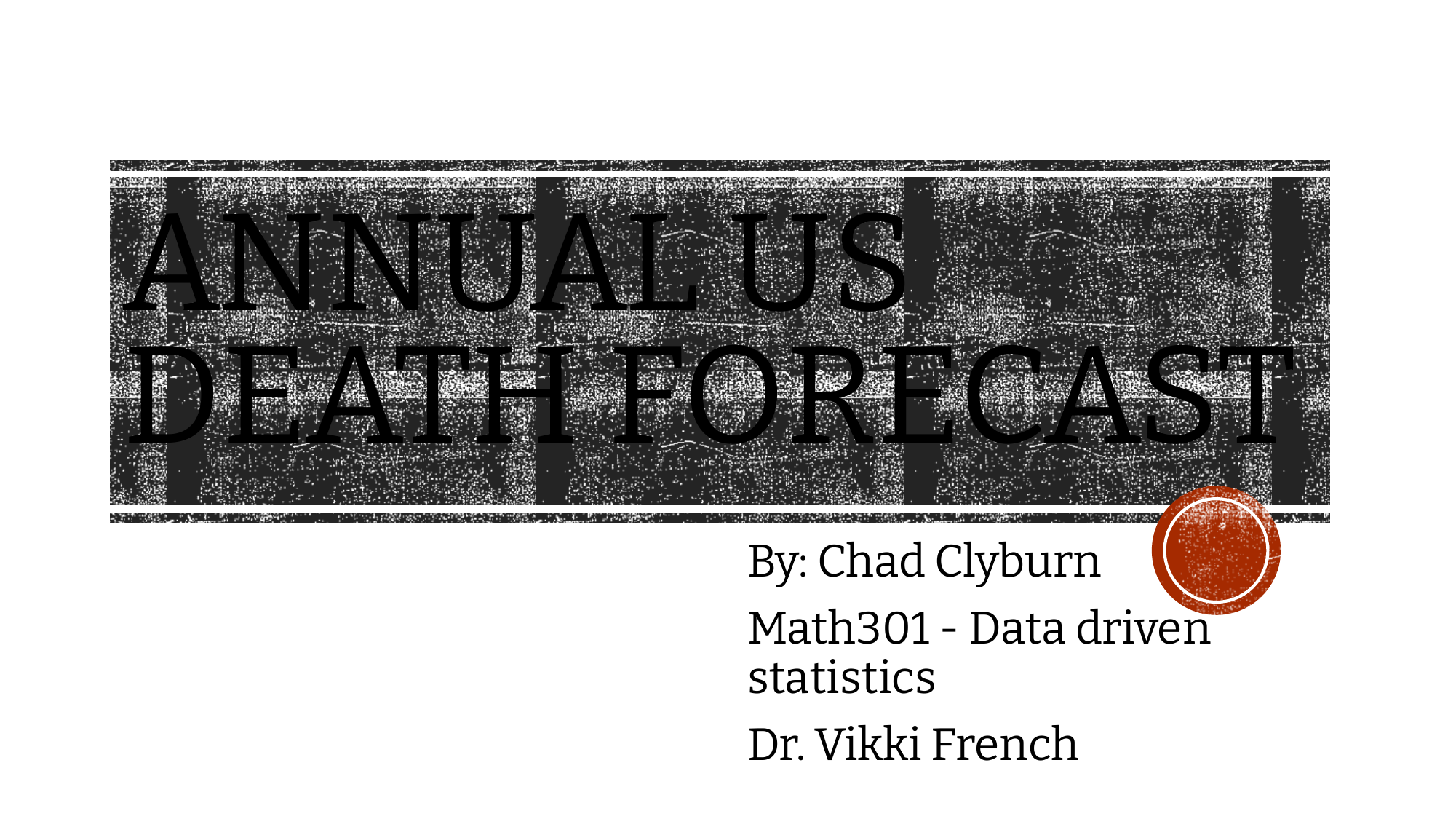

# Annual US Death Forecast
By: Chad Clyburn
Math301 - Data driven statistics
Dr. Vikki French